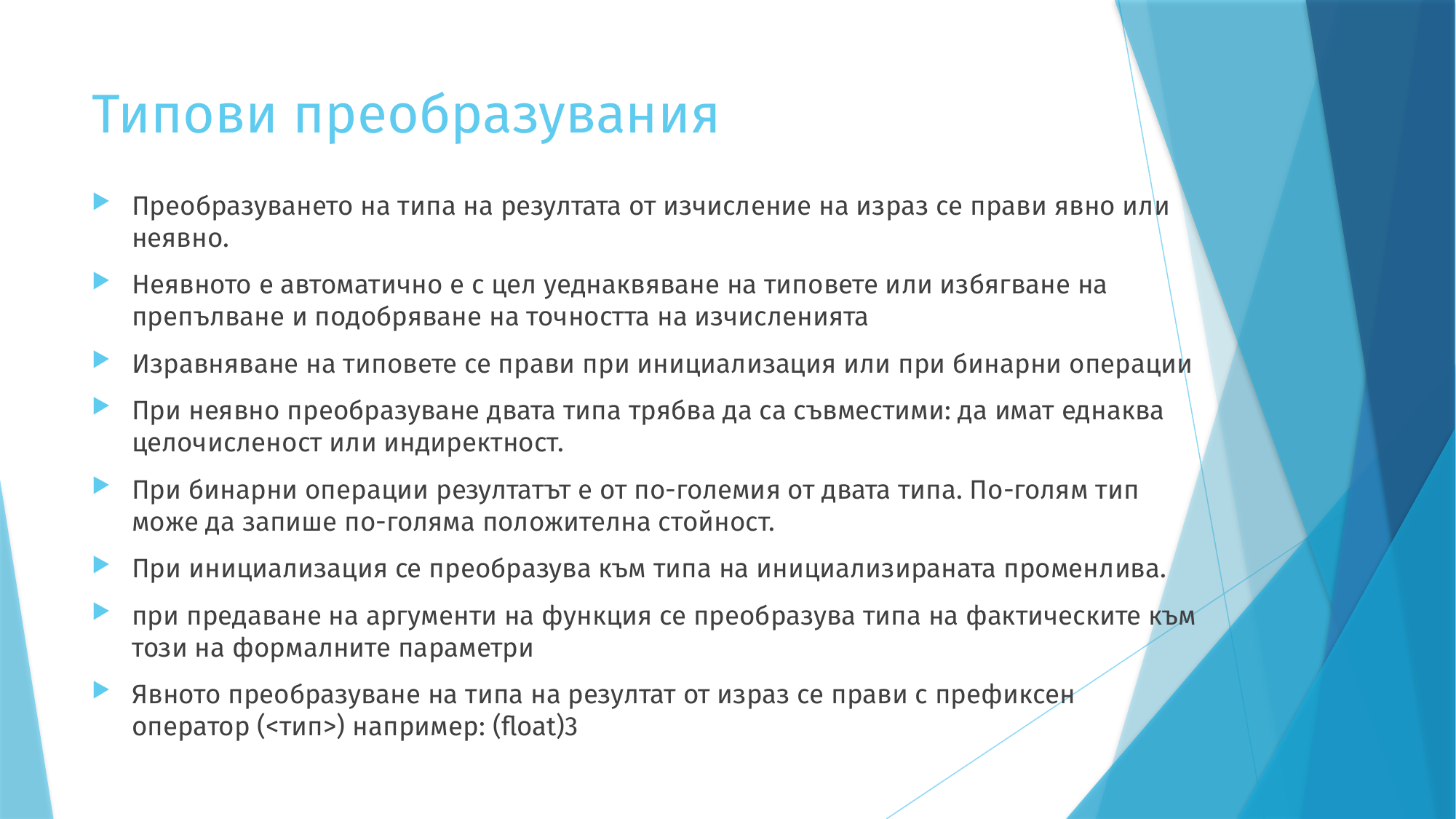

# Типови преобразувания
Преобразуването на типа на резултата от изчисление на израз се прави явно или неявно.
Неявното е автоматично е с цел уеднаквяване на типовете или избягване на препълване и подобряване на точността на изчисленията
Изравняване на типовете се прави при инициализация или при бинарни операции
При неявно преобразуване двата типа трябва да са съвместими: да имат еднаква целочисленост или индиректност.
При бинарни операции резултатът е от по-големия от двата типа. По-голям тип може да запише по-голяма положителна стойност.
При инициализация се преобразува към типа на инициализираната променлива.
при предаване на аргументи на функция се преобразува типа на фактическите към този на формалните параметри
Явното преобразуване на типа на резултат от израз се прави с префиксен оператор (<тип>) например: (float)3